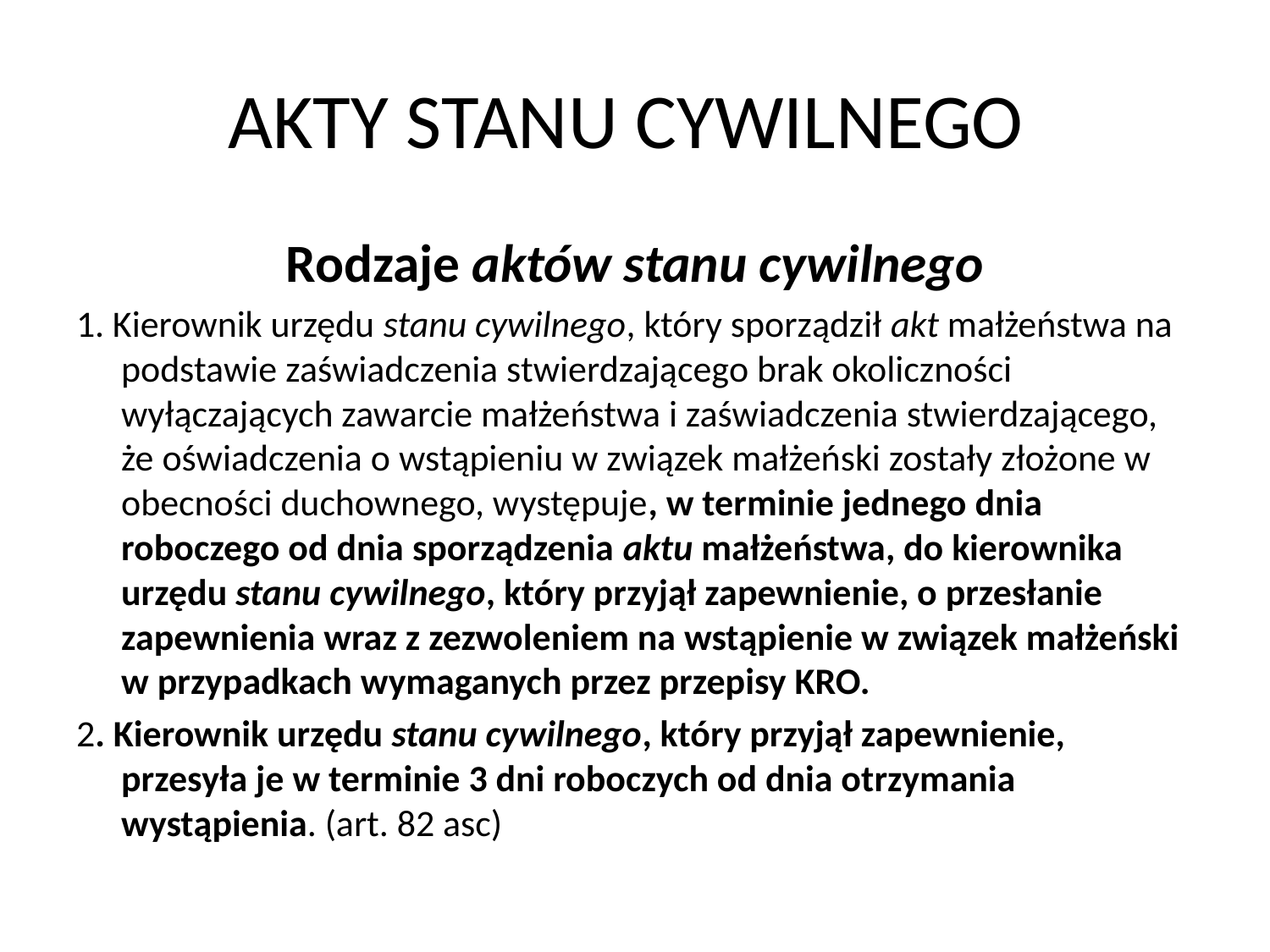

# AKTY STANU CYWILNEGO
Rodzaje aktów stanu cywilnego
1. Kierownik urzędu stanu cywilnego, który sporządził akt małżeństwa na podstawie zaświadczenia stwierdzającego brak okoliczności wyłączających zawarcie małżeństwa i zaświadczenia stwierdzającego, że oświadczenia o wstąpieniu w związek małżeński zostały złożone w obecności duchownego, występuje, w terminie jednego dnia roboczego od dnia sporządzenia aktu małżeństwa, do kierownika urzędu stanu cywilnego, który przyjął zapewnienie, o przesłanie zapewnienia wraz z zezwoleniem na wstąpienie w związek małżeński w przypadkach wymaganych przez przepisy KRO.
2. Kierownik urzędu stanu cywilnego, który przyjął zapewnienie, przesyła je w terminie 3 dni roboczych od dnia otrzymania wystąpienia. (art. 82 asc)